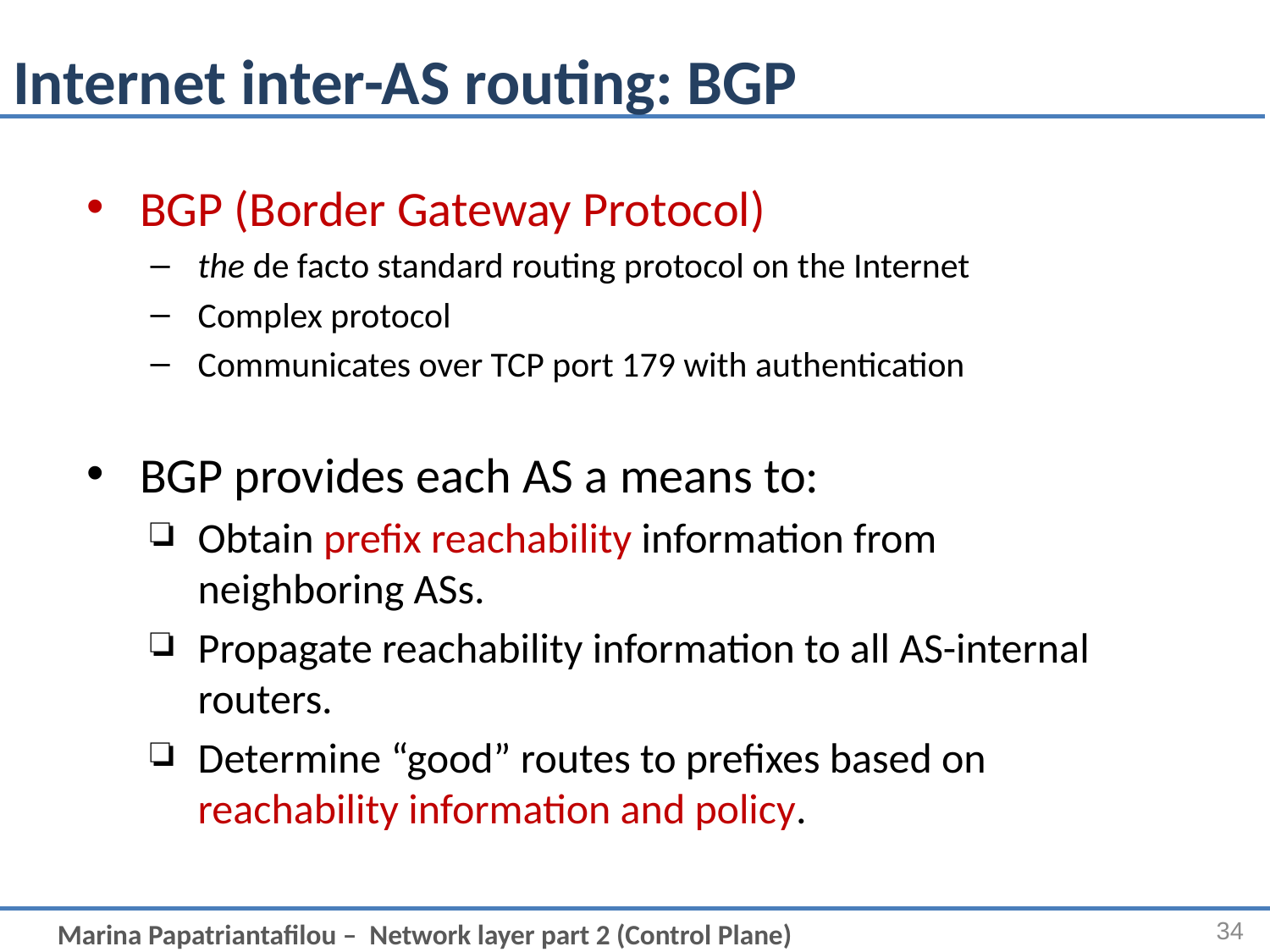

# Internet inter-AS routing: BGP
BGP (Border Gateway Protocol)
the de facto standard routing protocol on the Internet
Complex protocol
Communicates over TCP port 179 with authentication

BGP provides each AS a means to:
Obtain prefix reachability information from neighboring ASs.
Propagate reachability information to all AS-internal routers.
Determine “good” routes to prefixes based on reachability information and policy.
34